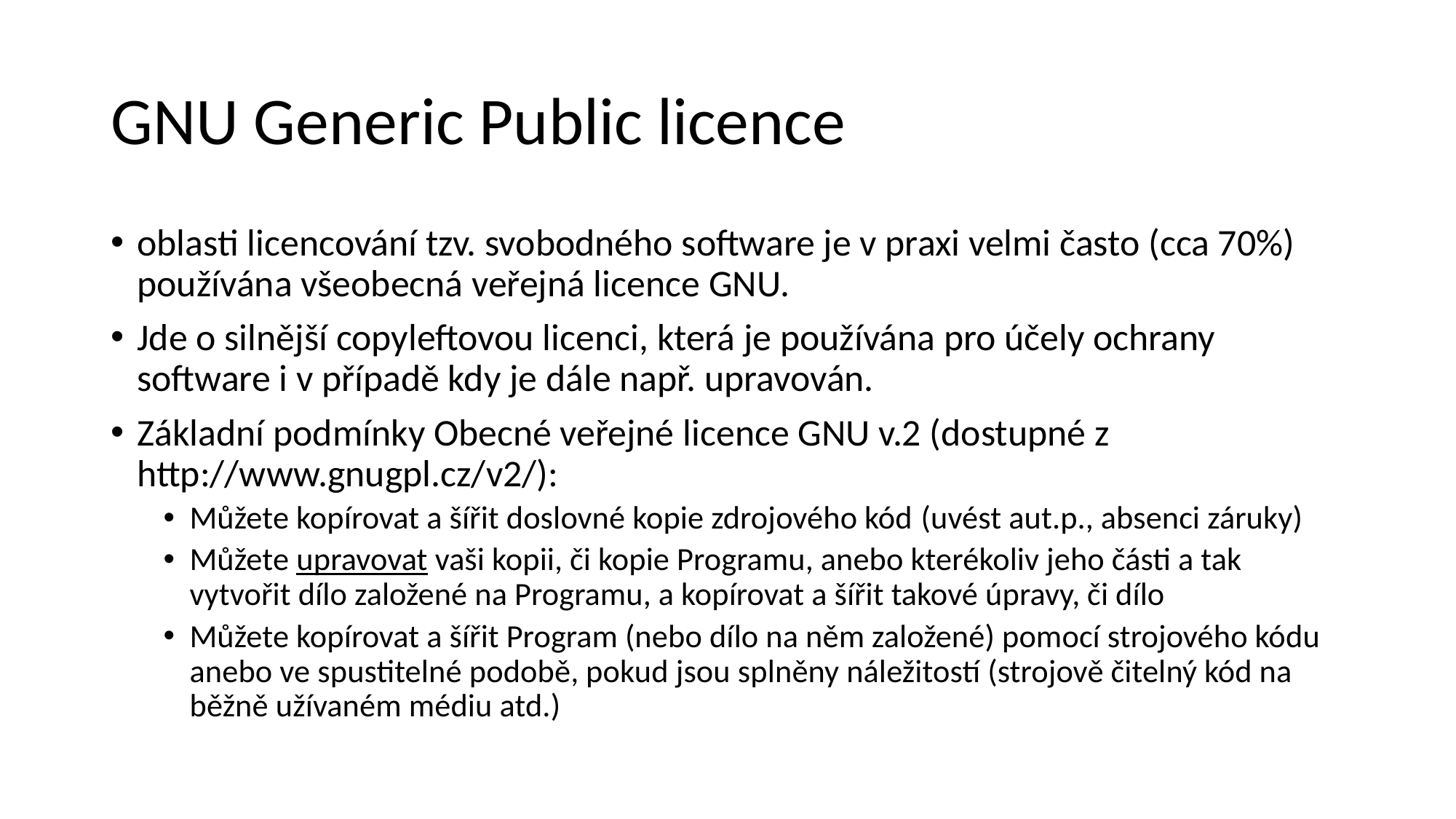

# GNU Generic Public licence
oblasti licencování tzv. svobodného software je v praxi velmi často (cca 70%) používána všeobecná veřejná licence GNU.
Jde o silnější copyleftovou licenci, která je používána pro účely ochrany software i v případě kdy je dále např. upravován.
Základní podmínky Obecné veřejné licence GNU v.2 (dostupné z http://www.gnugpl.cz/v2/):
Můžete kopírovat a šířit doslovné kopie zdrojového kód (uvést aut.p., absenci záruky)
Můžete upravovat vaši kopii, či kopie Programu, anebo kterékoliv jeho části a tak vytvořit dílo založené na Programu, a kopírovat a šířit takové úpravy, či dílo
Můžete kopírovat a šířit Program (nebo dílo na něm založené) pomocí strojového kódu anebo ve spustitelné podobě, pokud jsou splněny náležitostí (strojově čitelný kód na běžně užívaném médiu atd.)